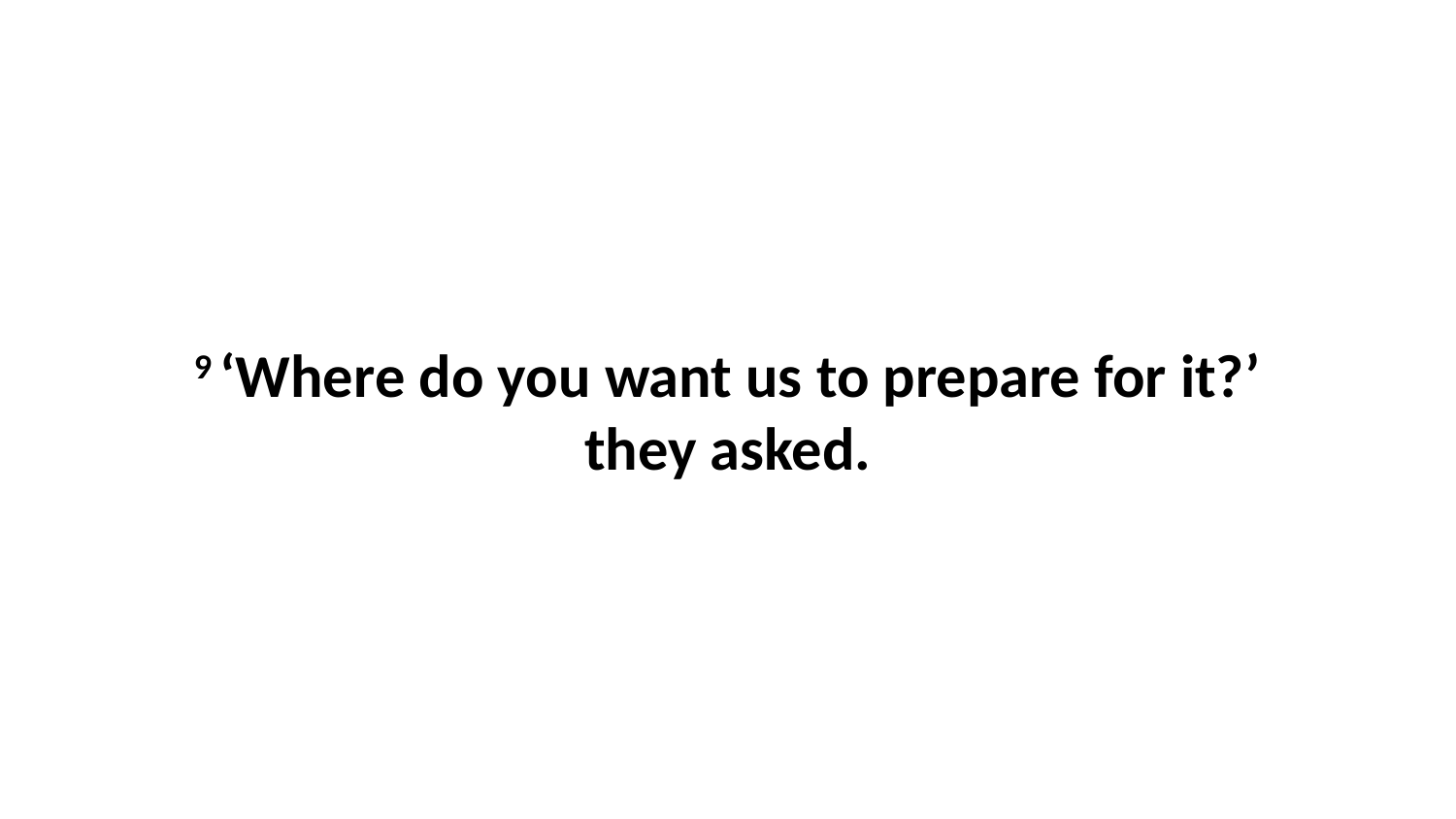

9 ‘Where do you want us to prepare for it?’ they asked.